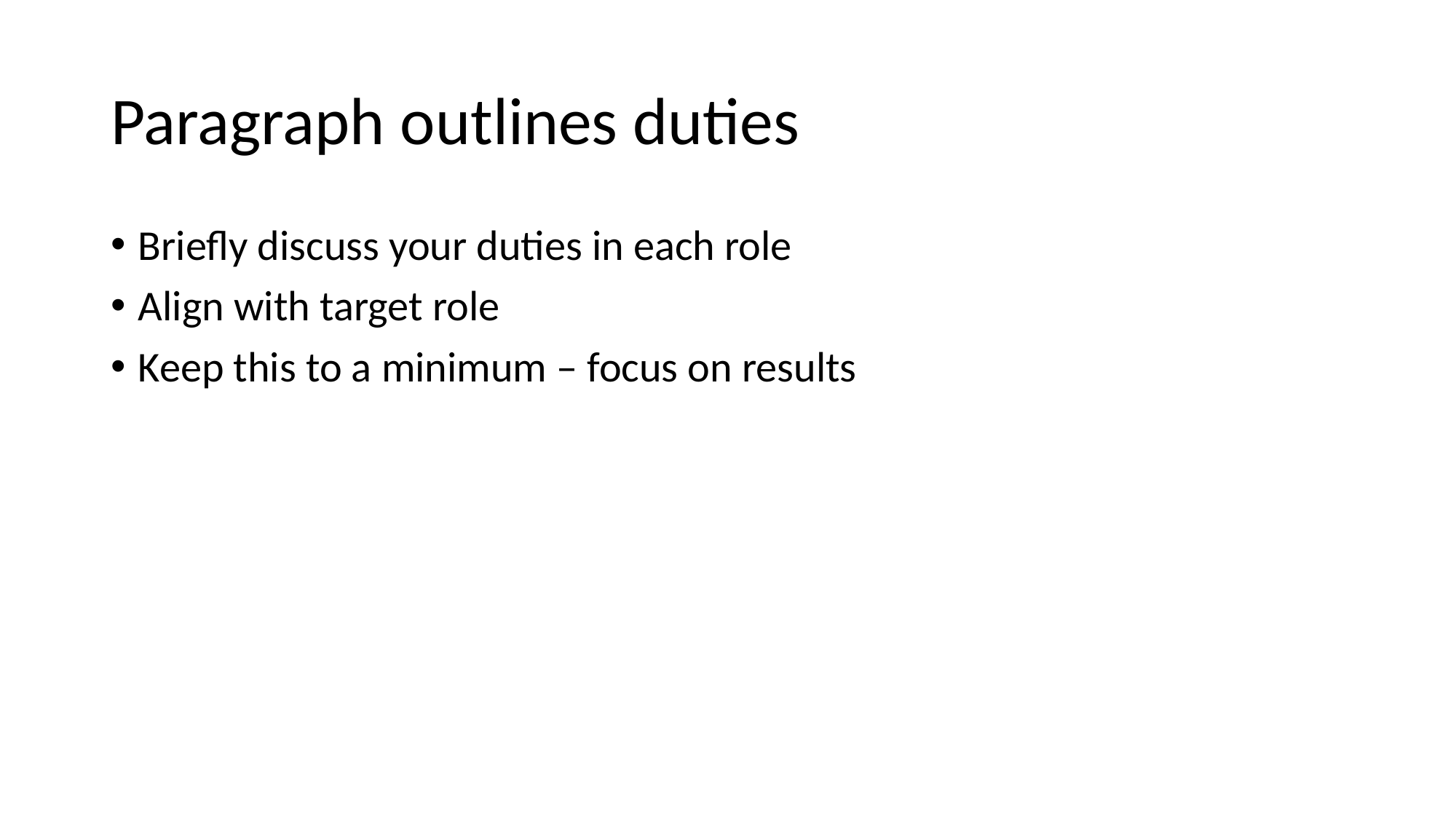

# Paragraph outlines duties
Briefly discuss your duties in each role
Align with target role
Keep this to a minimum – focus on results